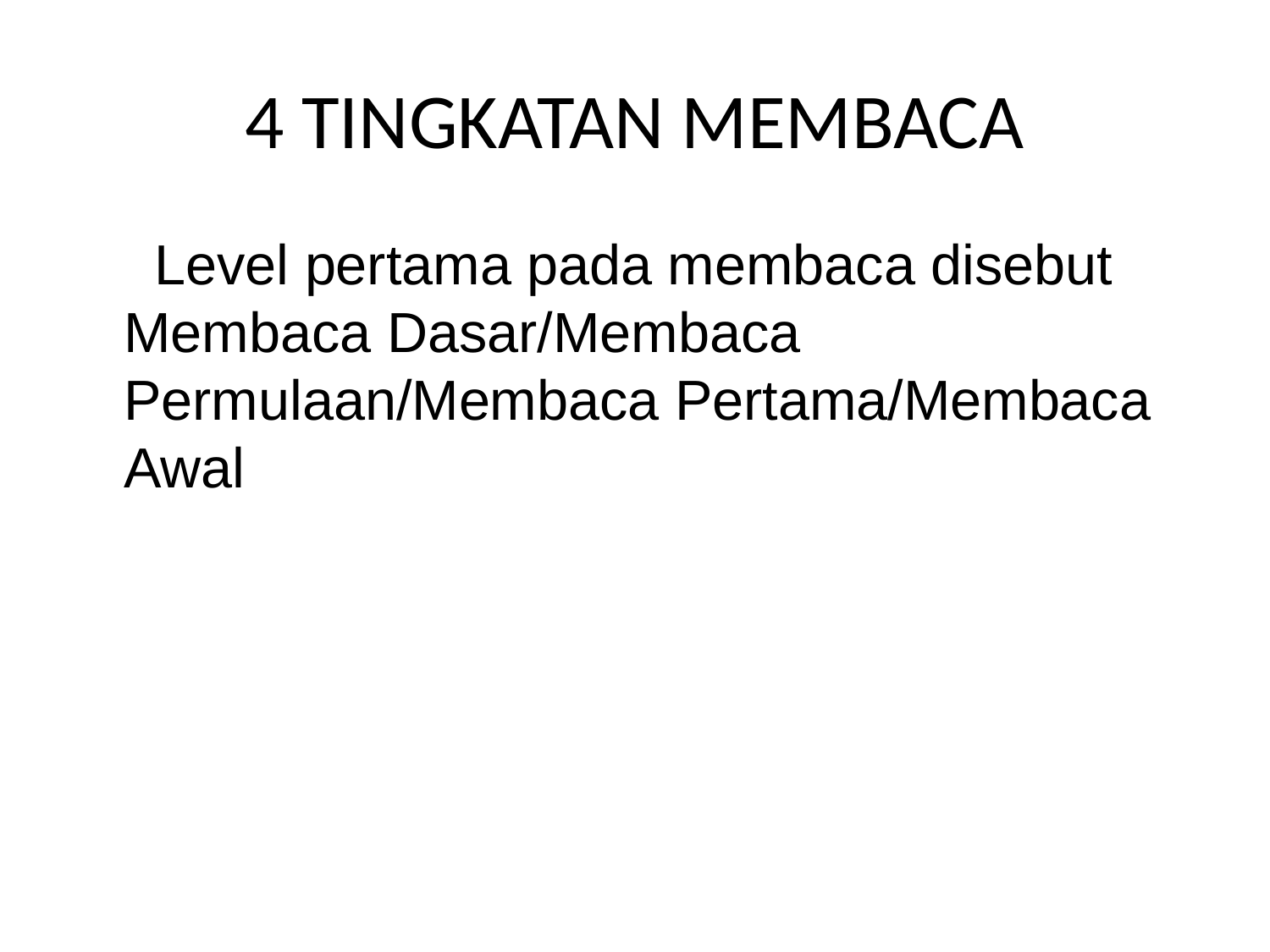

# 4 TINGKATAN MEMBACA
     Level pertama pada membaca disebut Membaca Dasar/Membaca Permulaan/Membaca Pertama/Membaca Awal